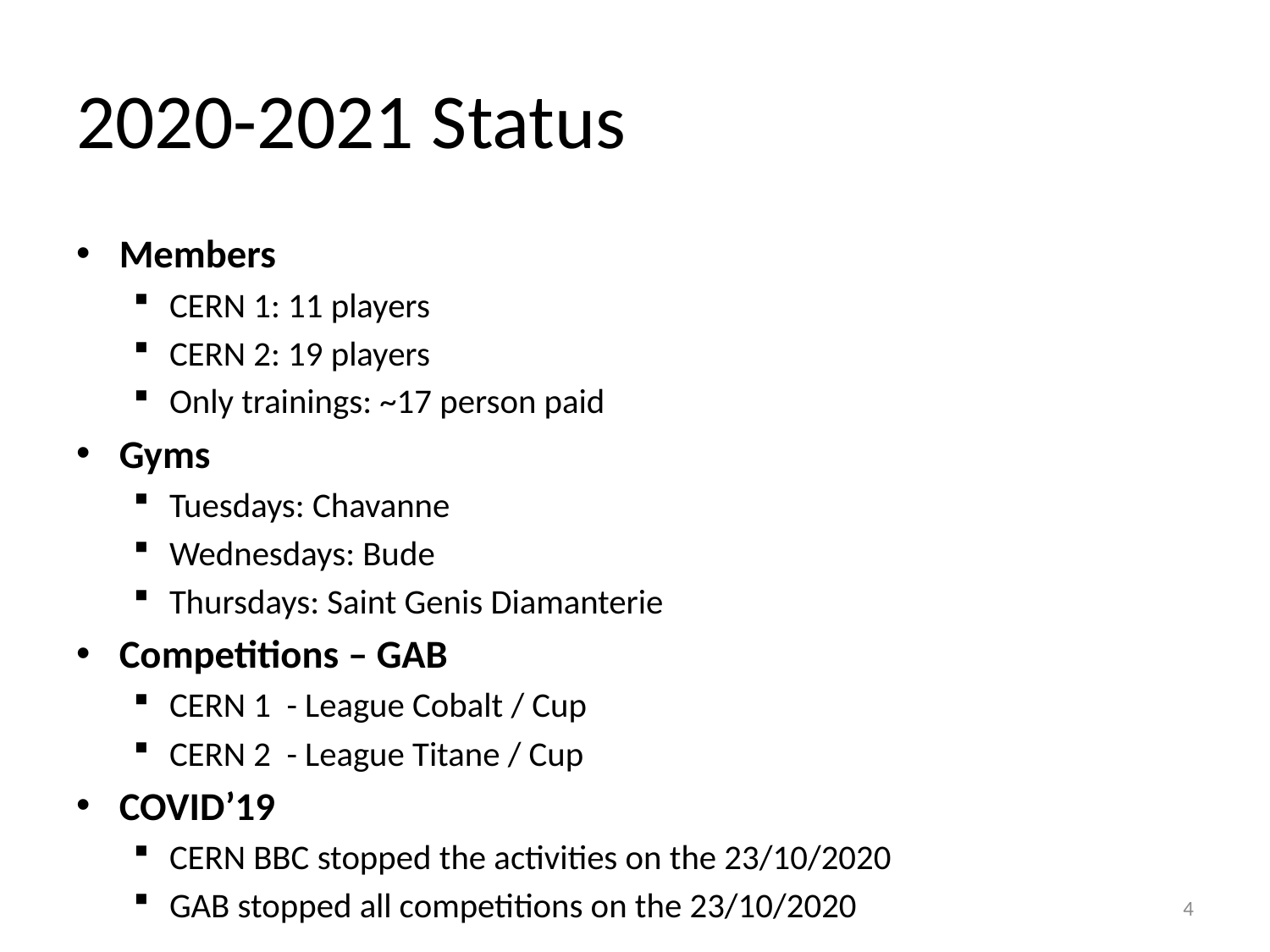

# 2020-2021 Status
Members
CERN 1: 11 players
CERN 2: 19 players
Only trainings: ~17 person paid
Gyms
Tuesdays: Chavanne
Wednesdays: Bude
Thursdays: Saint Genis Diamanterie
Competitions – GAB
CERN 1  - League Cobalt / Cup
CERN 2  - League Titane / Cup
COVID’19
CERN BBC stopped the activities on the 23/10/2020
GAB stopped all competitions on the 23/10/2020

4